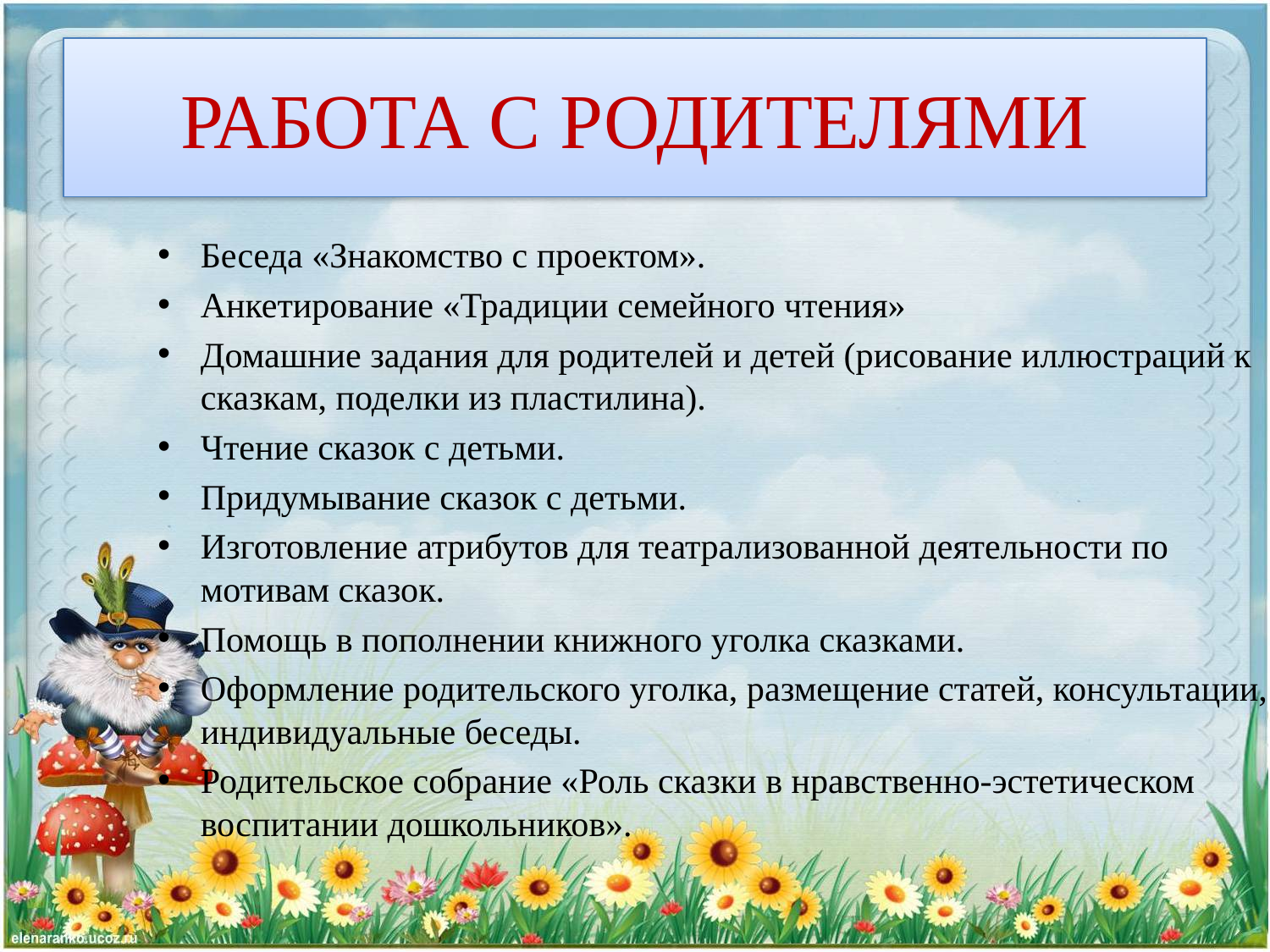

# РАБОТА С РОДИТЕЛЯМИ
Беседа «Знакомство с проектом».
Анкетирование «Традиции семейного чтения»
Домашние задания для родителей и детей (рисование иллюстраций к сказкам, поделки из пластилина).
Чтение сказок с детьми.
Придумывание сказок с детьми.
Изготовление атрибутов для театрализованной деятельности по мотивам сказок.
Помощь в пополнении книжного уголка сказками.
Оформление родительского уголка, размещение статей, консультации, индивидуальные беседы.
Родительское собрание «Роль сказки в нравственно-эстетическом воспитании дошкольников».